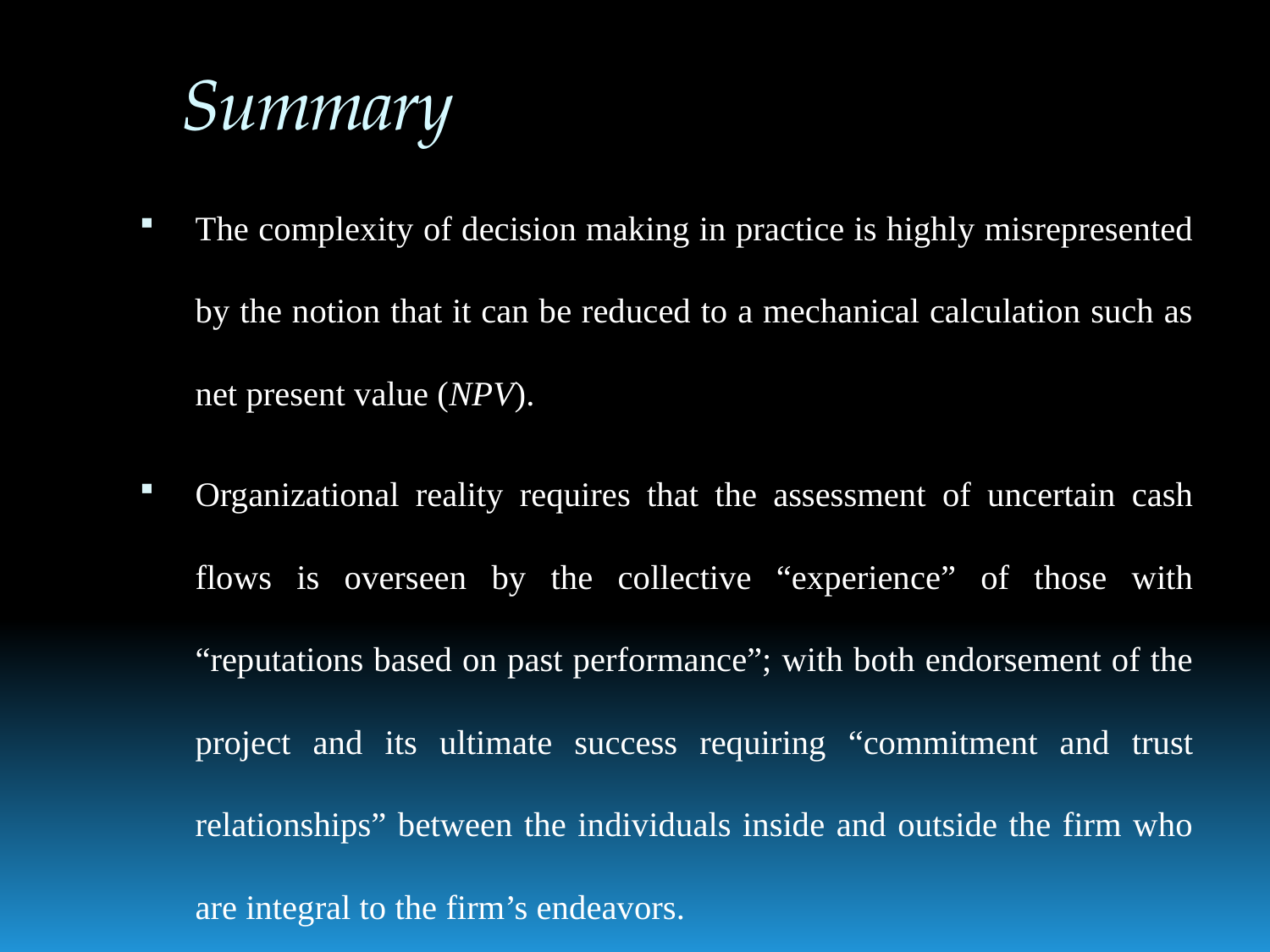

# Summary
The complexity of decision making in practice is highly misrepresented by the notion that it can be reduced to a mechanical calculation such as net present value (NPV).
Organizational reality requires that the assessment of uncertain cash flows is overseen by the collective “experience” of those with “reputations based on past performance”; with both endorsement of the project and its ultimate success requiring “commitment and trust relationships” between the individuals inside and outside the firm who are integral to the firm’s endeavors.